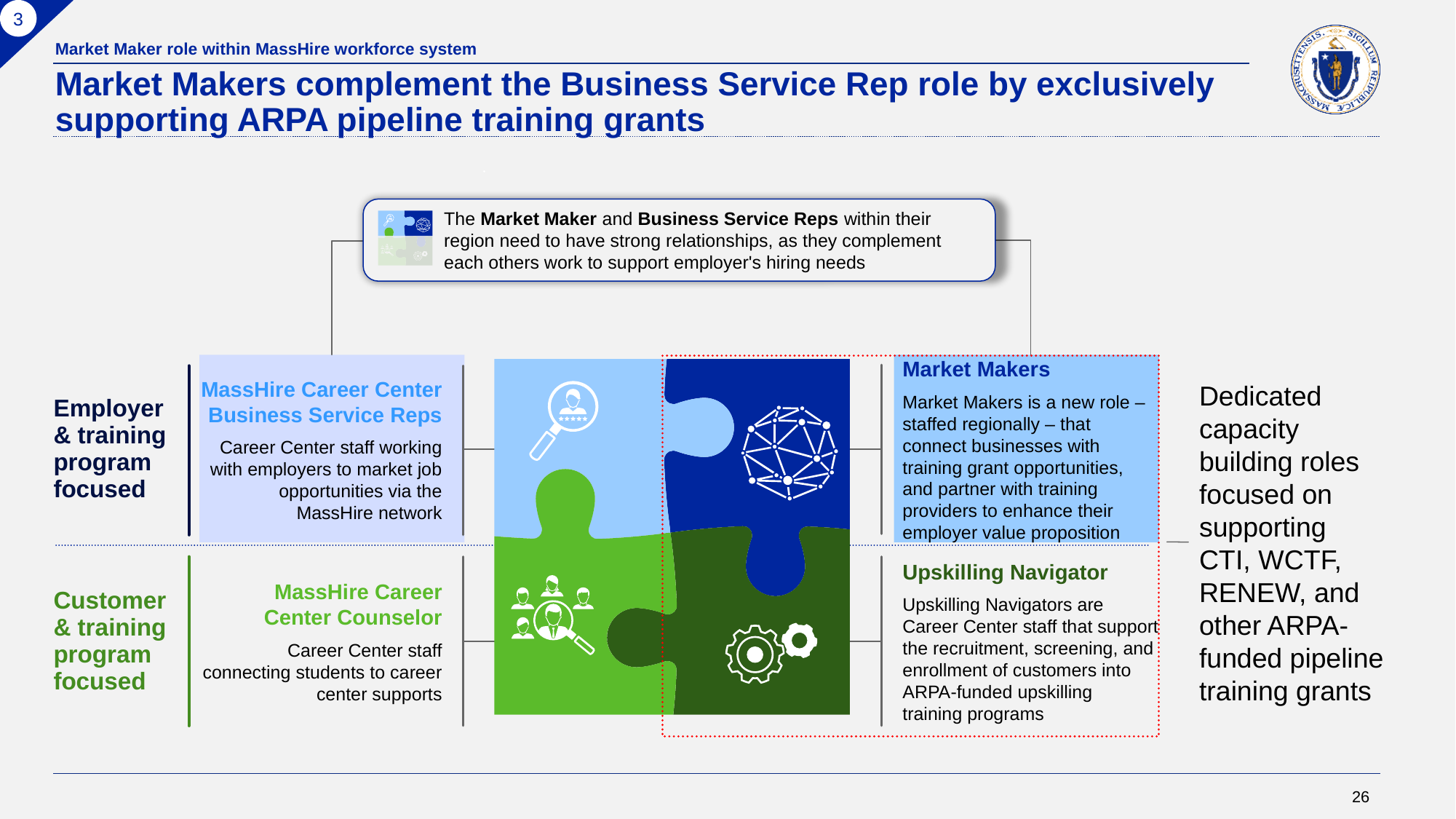

3
Market Maker role within MassHire workforce system
# Market Makers complement the Business Service Rep role by exclusively supporting ARPA pipeline training grants

The Market Maker and Business Service Reps within their region need to have strong relationships, as they complement each others work to support employer's hiring needs

Market Makers
Market Makers is a new role – staffed regionally – that connect businesses with training grant opportunities, and partner with training providers to enhance their employer value proposition
MassHire Career Center Business Service Reps
Career Center staff working with employers to market job opportunities via the MassHire network

Employer & training program  focused
Dedicated capacity building roles focused on supporting CTI, WCTF, RENEW, and other ARPA-funded pipeline training grants
Customer & training program focused
MassHire Career
Center Counselor
Career Center staff connecting students to career center supports
Upskilling Navigator
Upskilling Navigators are Career Center staff that support the recruitment, screening, and enrollment of customers into ARPA-funded upskilling
training programs